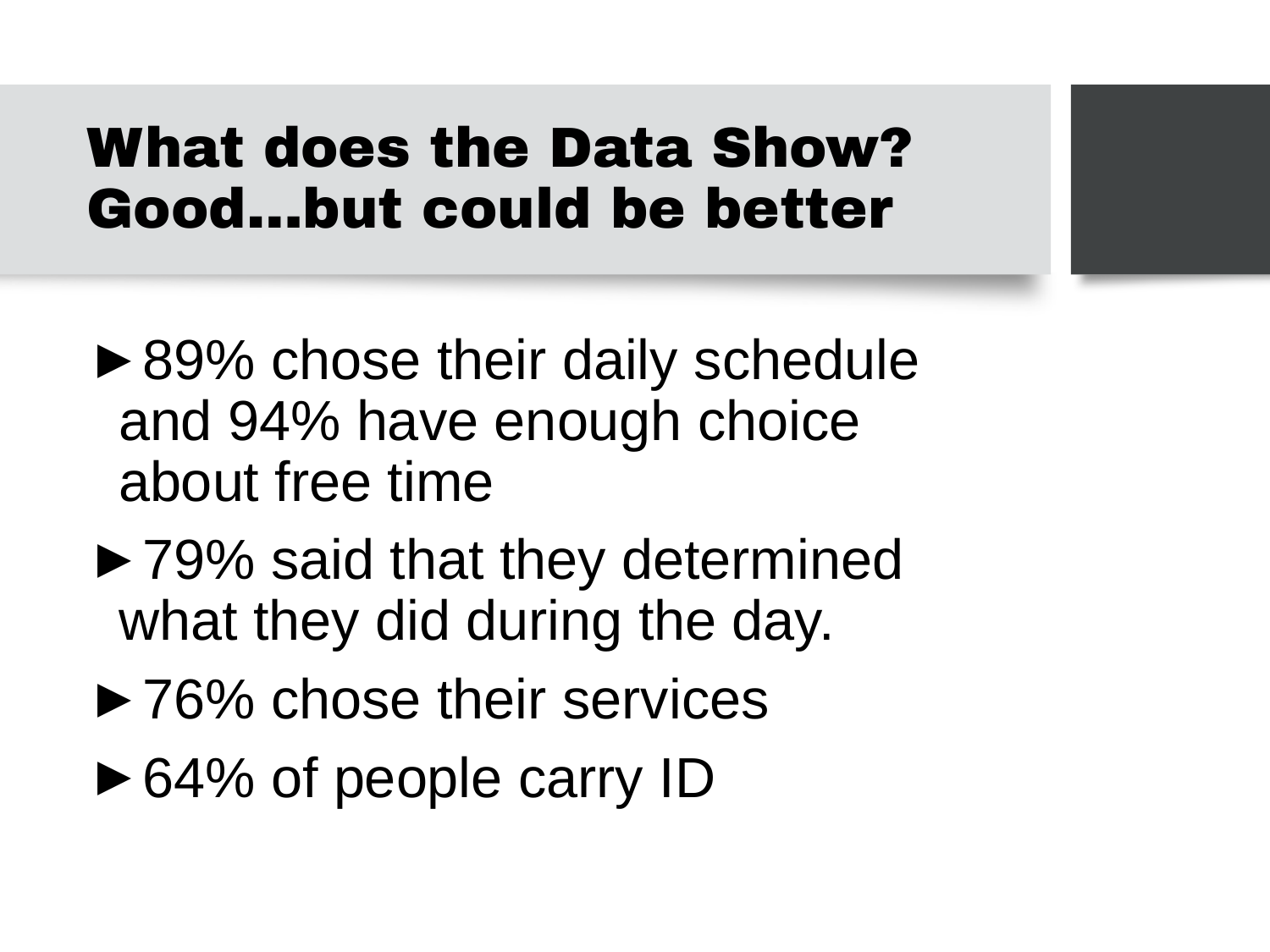

# What does the Data Show? Good…but could be better
89% chose their daily schedule and 94% have enough choice about free time
79% said that they determined what they did during the day.
76% chose their services
64% of people carry ID